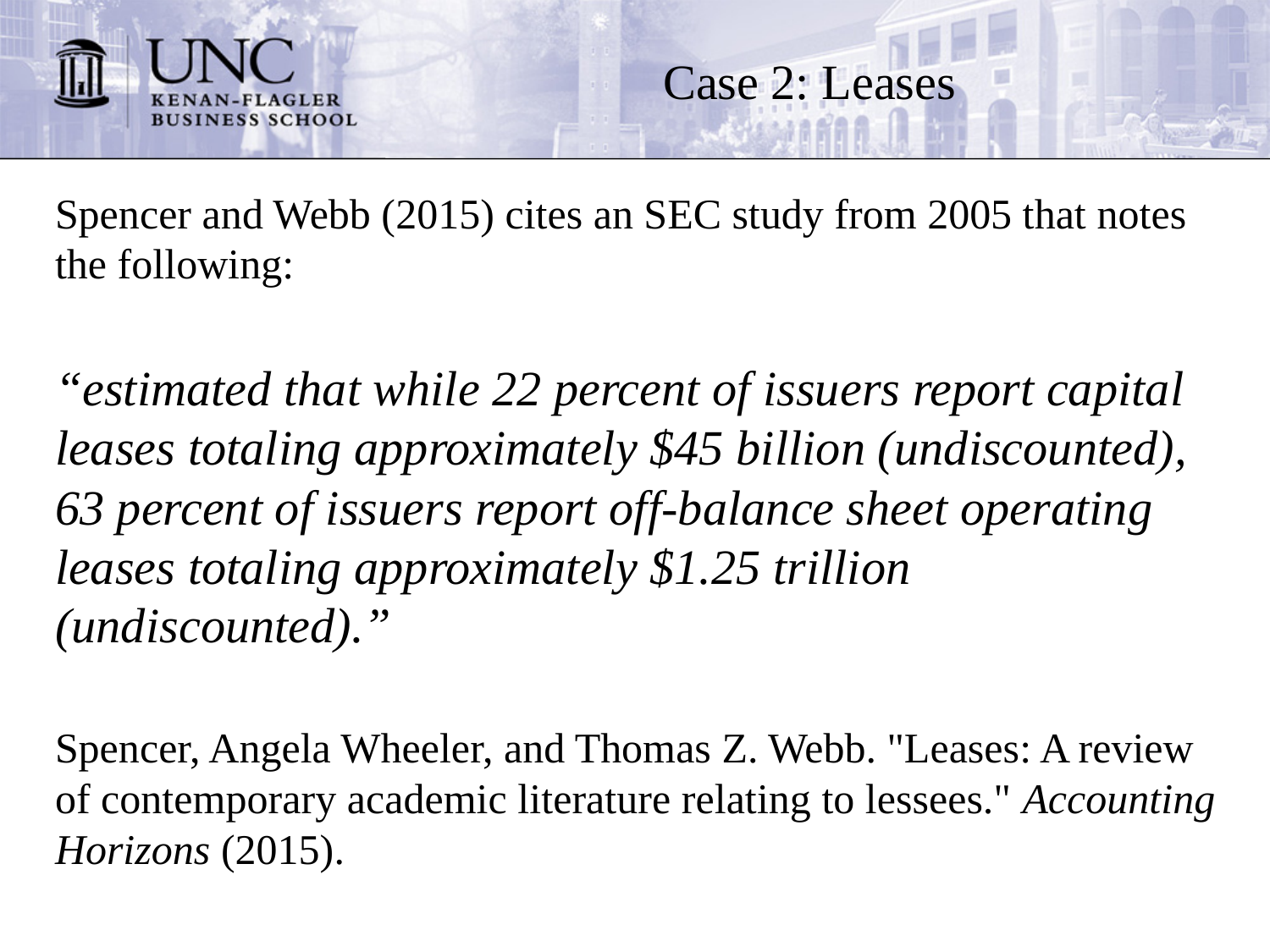

# Case 2: Leases
Spencer and Webb (2015) cites an SEC study from 2005 that notes the following:

“estimated that while 22 percent of issuers report capital leases totaling approximately $45 billion (undiscounted), 63 percent of issuers report off-balance sheet operating leases totaling approximately $1.25 trillion (undiscounted).”

Spencer, Angela Wheeler, and Thomas Z. Webb. "Leases: A review of contemporary academic literature relating to lessees." Accounting Horizons (2015).